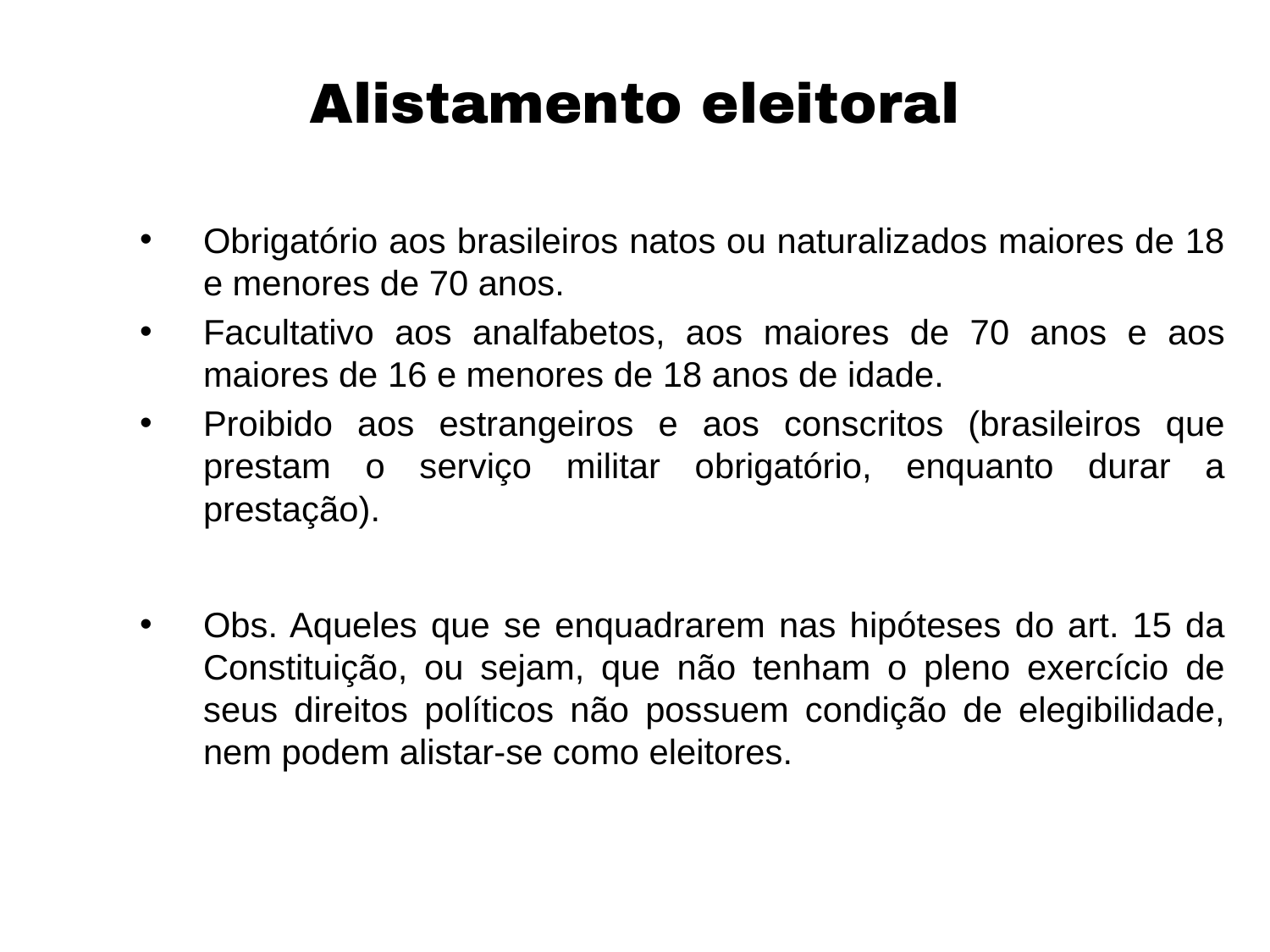

# Alistamento eleitoral
Obrigatório aos brasileiros natos ou naturalizados maiores de 18 e menores de 70 anos.
Facultativo aos analfabetos, aos maiores de 70 anos e aos maiores de 16 e menores de 18 anos de idade.
Proibido aos estrangeiros e aos conscritos (brasileiros que prestam o serviço militar obrigatório, enquanto durar a prestação).

Obs. Aqueles que se enquadrarem nas hipóteses do art. 15 da Constituição, ou sejam, que não tenham o pleno exercício de seus direitos políticos não possuem condição de elegibilidade, nem podem alistar-se como eleitores.